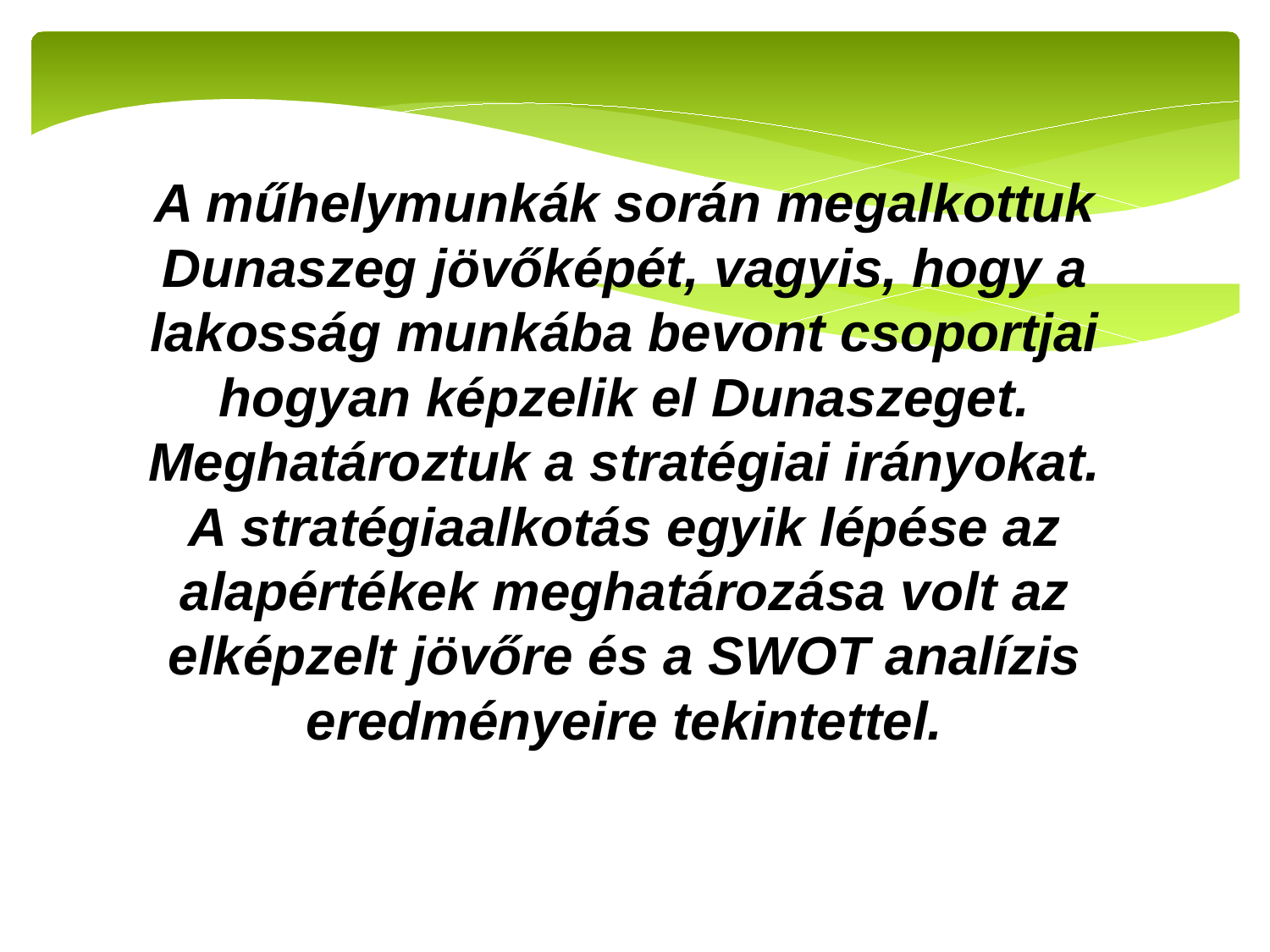

A műhelymunkák során megalkottuk Dunaszeg jövőképét, vagyis, hogy a lakosság munkába bevont csoportjai hogyan képzelik el Dunaszeget.
Meghatároztuk a stratégiai irányokat.
A stratégiaalkotás egyik lépése az alapértékek meghatározása volt az elképzelt jövőre és a SWOT analízis eredményeire tekintettel.